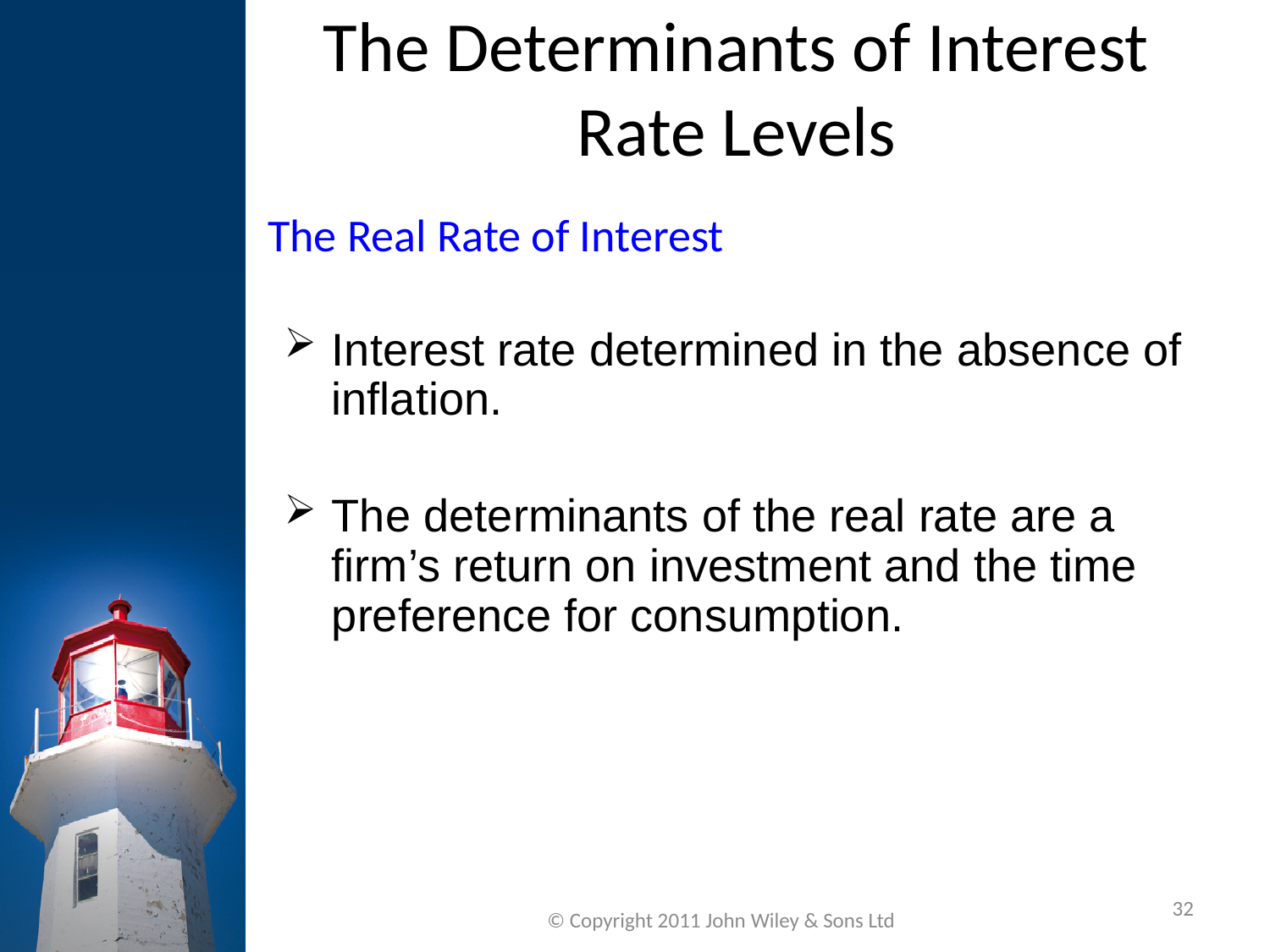

The Determinants of Interest Rate Levels
The Real Rate of Interest
Interest rate determined in the absence of inflation.

The determinants of the real rate are a firm’s return on investment and the time preference for consumption.
32